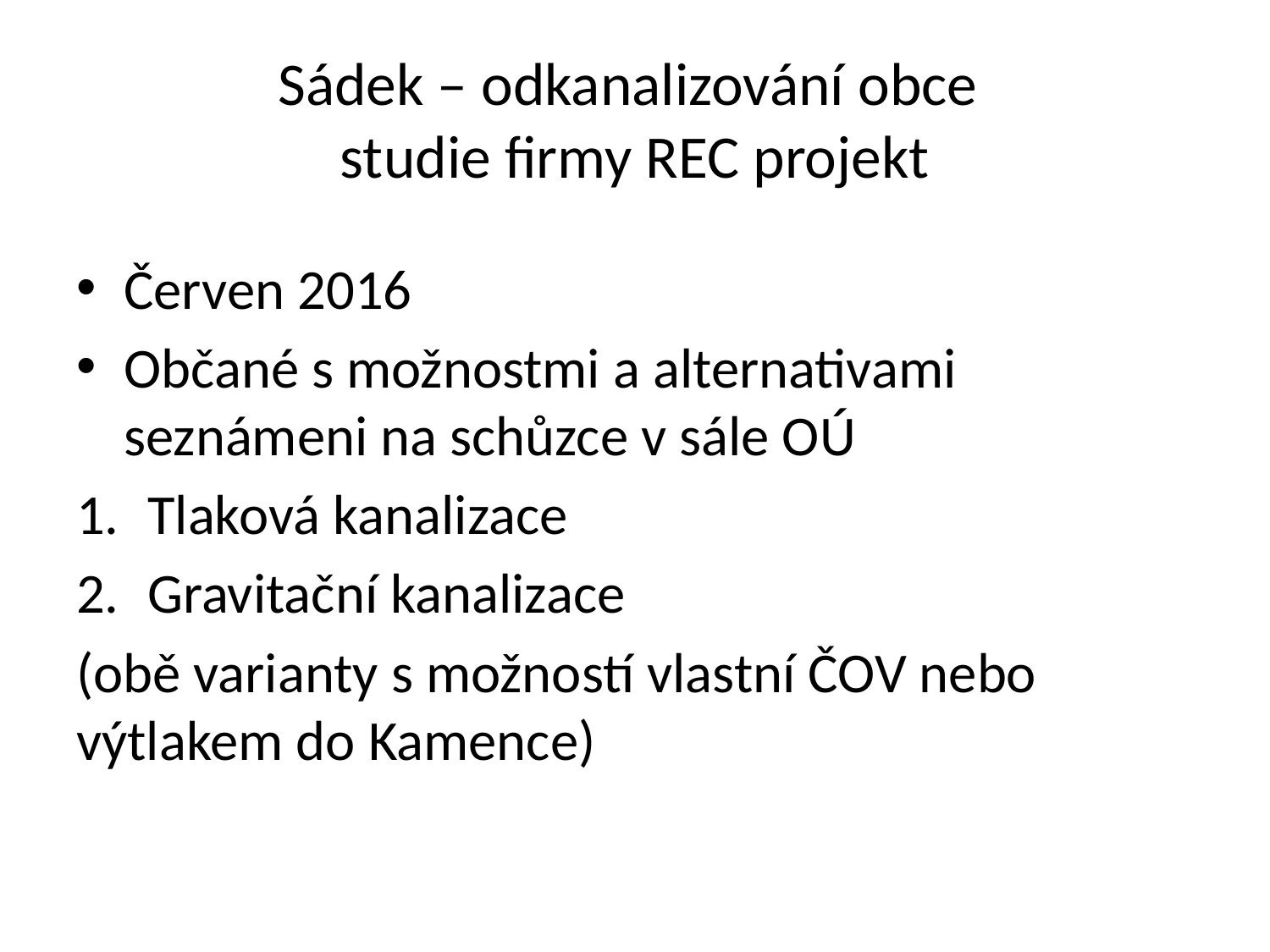

# Sádek – odkanalizování obce studie firmy REC projekt
Červen 2016
Občané s možnostmi a alternativami seznámeni na schůzce v sále OÚ
Tlaková kanalizace
Gravitační kanalizace
(obě varianty s možností vlastní ČOV nebo výtlakem do Kamence)